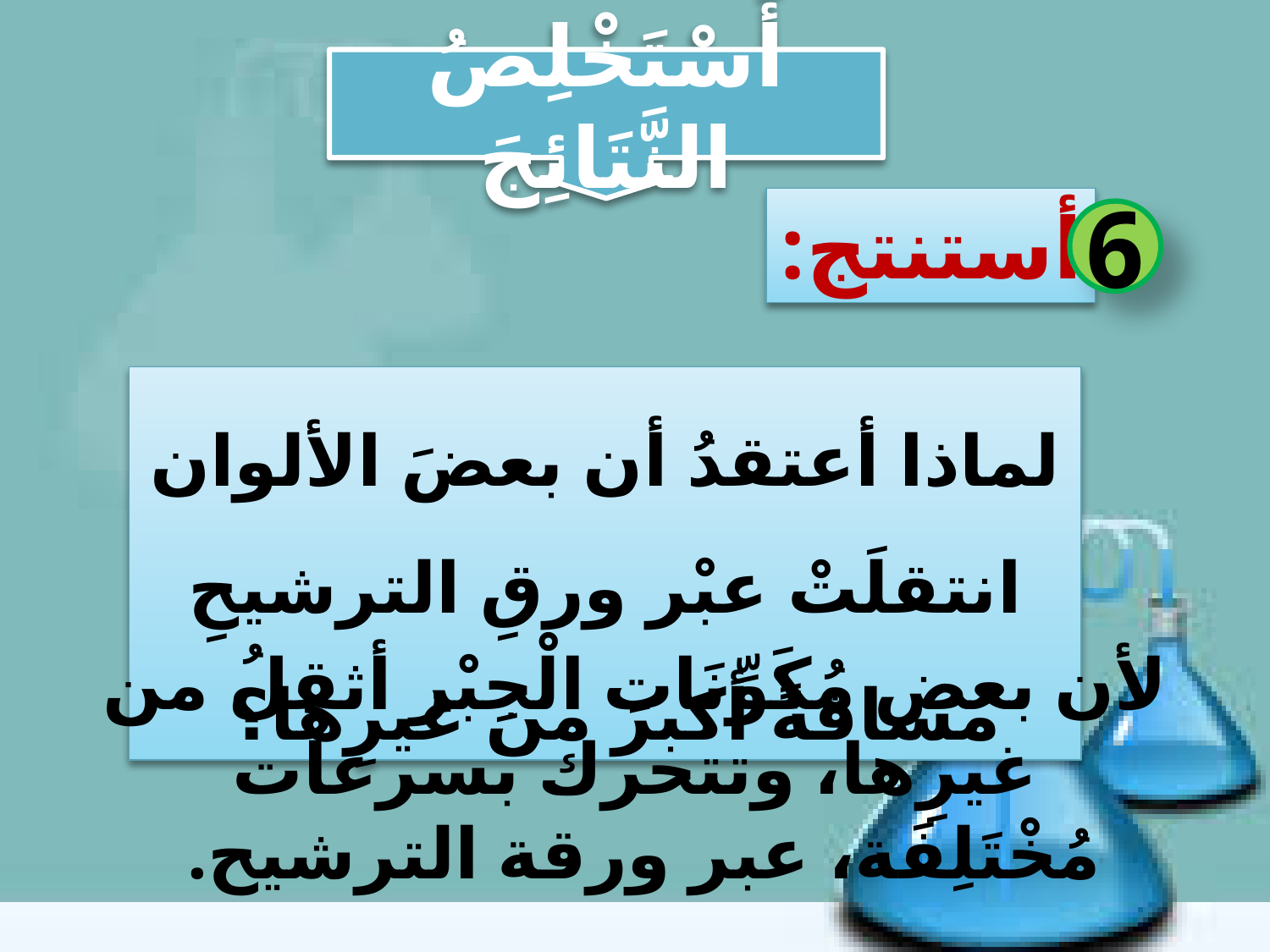

أَسْتَخْلِصُ النَّتَائِجَ
أستنتج:
6
لماذا أعتقدُ أن بعضَ الألوان انتقلَتْ عبْر ورقِ الترشيحِ مسافةً أكبرَ من غيرِها؟
لأن بعض مُكَوِّنَات الْحِبْر أثقلُ من غيرِها، وتتحرك بسرعات مُخْتَلِفَة، عبر ورقة الترشيح.